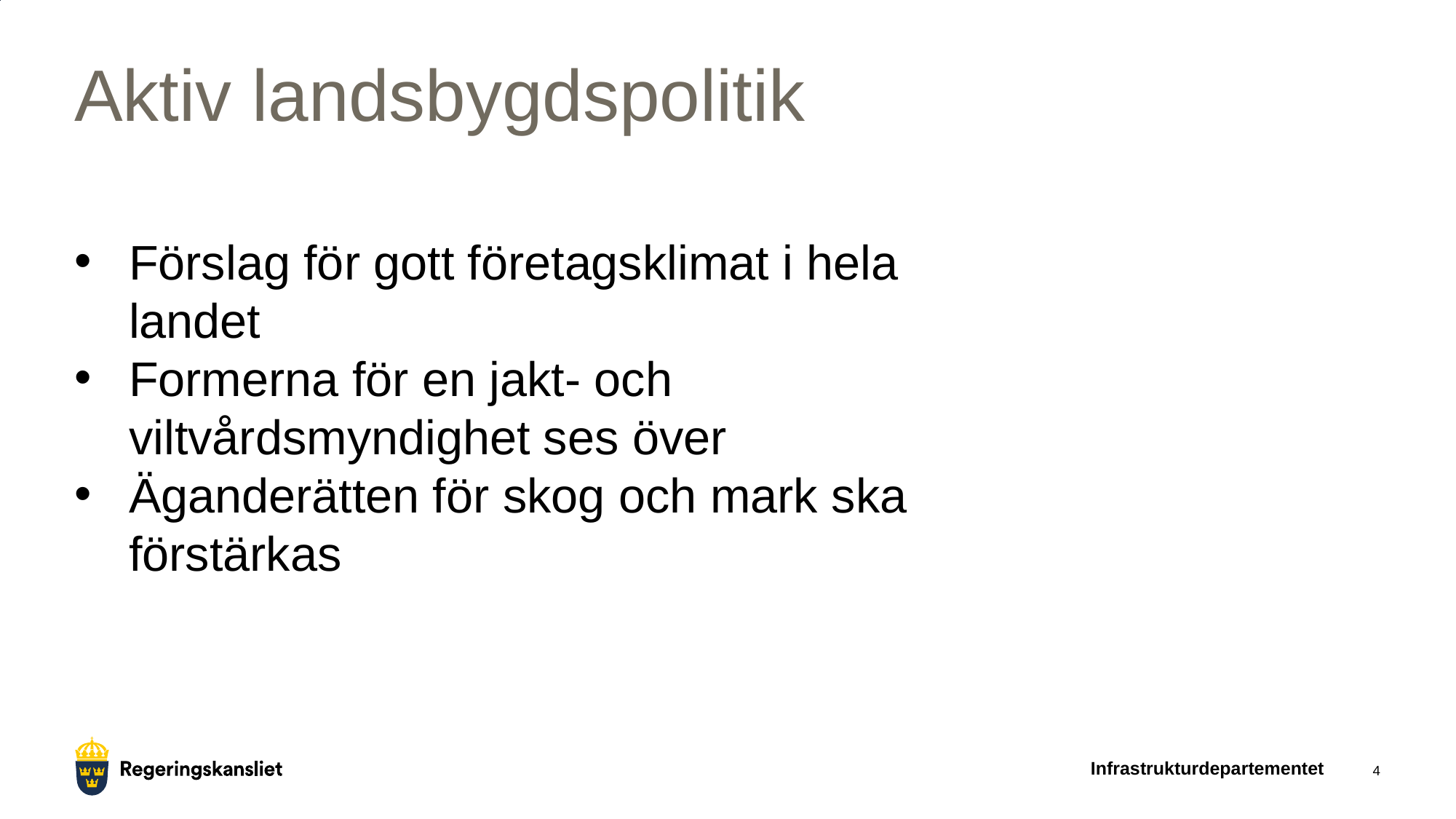

# Aktiv landsbygdspolitik
Förslag för gott företagsklimat i hela landet
Formerna för en jakt- och viltvårdsmyndighet ses över
Äganderätten för skog och mark ska förstärkas

Infrastrukturdepartementet
4